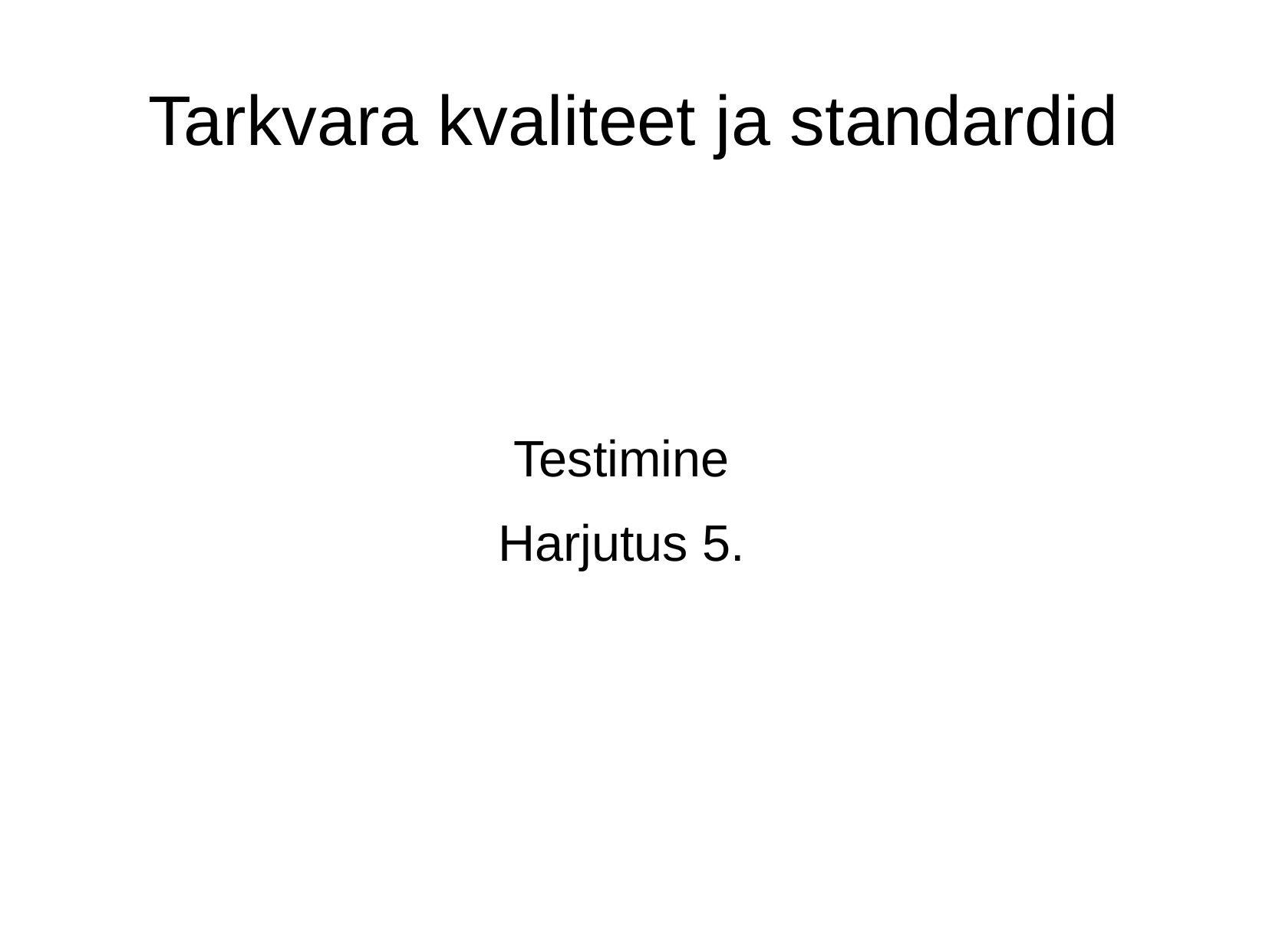

Tarkvara kvaliteet ja standardid
Testimine
Harjutus 5.